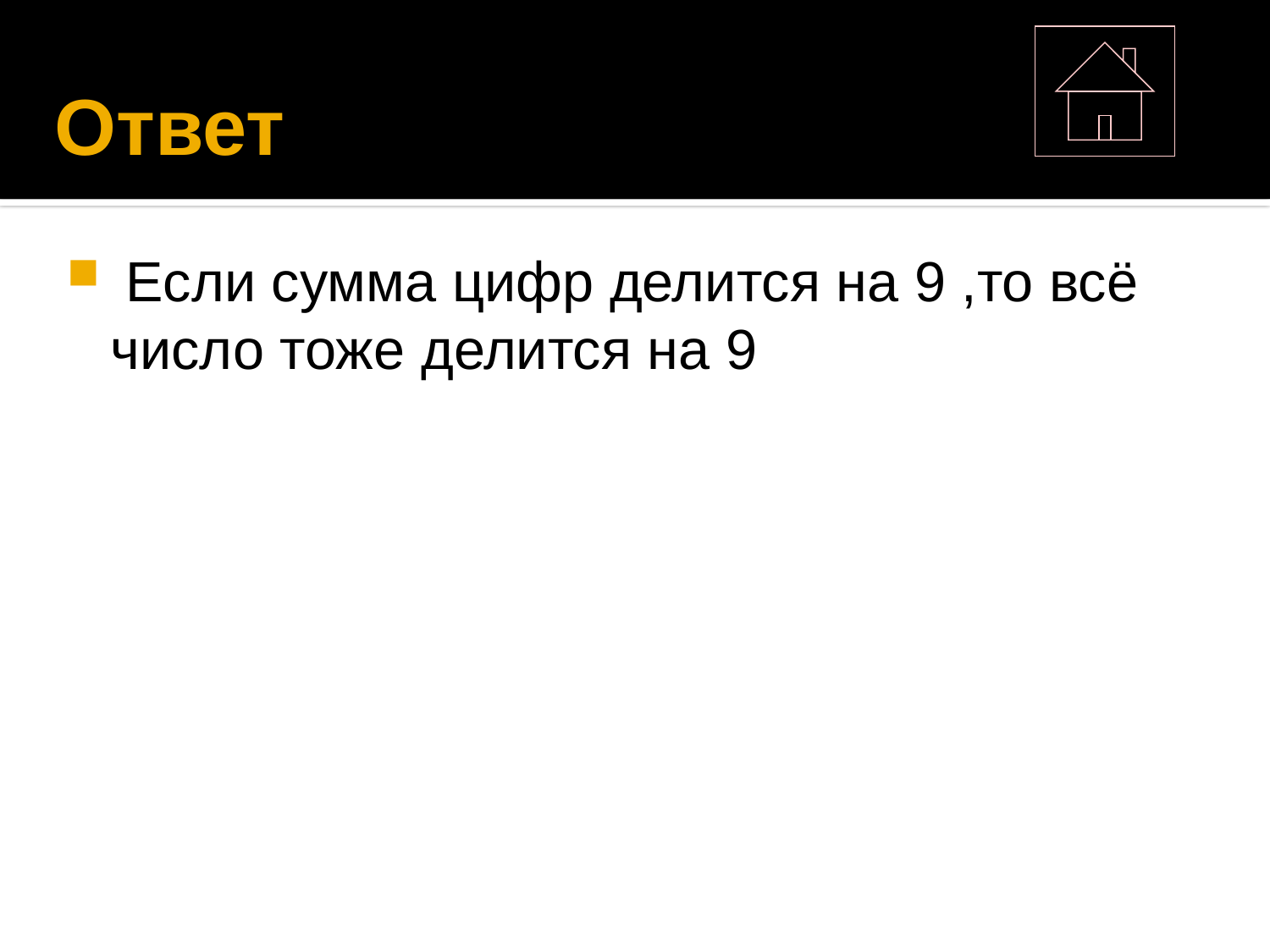

# Ответ
 Если сумма цифр делится на 9 ,то всё число тоже делится на 9